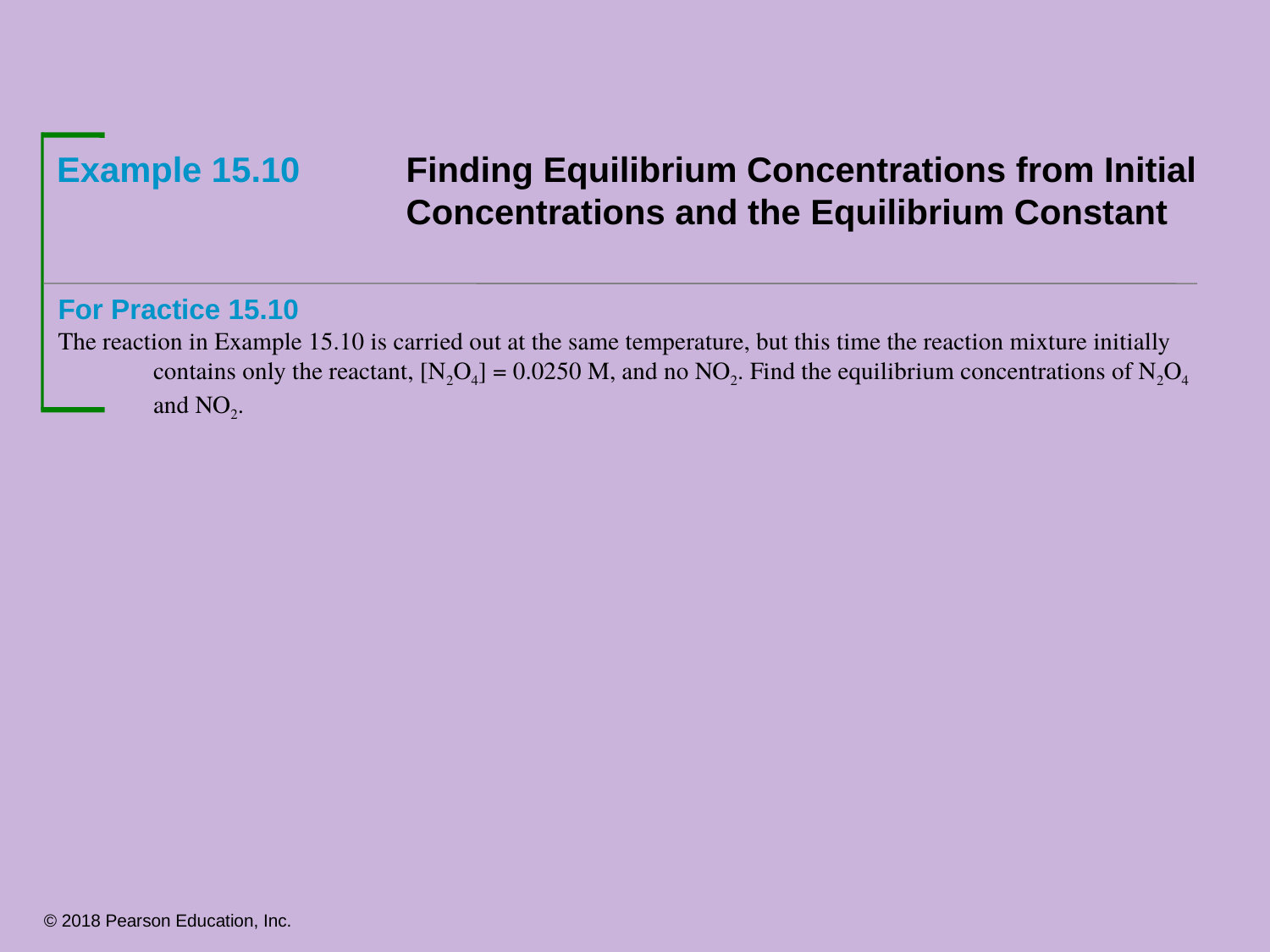

Example 15.10	Finding Equilibrium Concentrations from Initial 	Concentrations and the Equilibrium Constant

For Practice 15.10
The reaction in Example 15.10 is carried out at the same temperature, but this time the reaction mixture initially contains only the reactant, [N2O4] = 0.0250 M, and no NO2. Find the equilibrium concentrations of N2O4 and NO2.